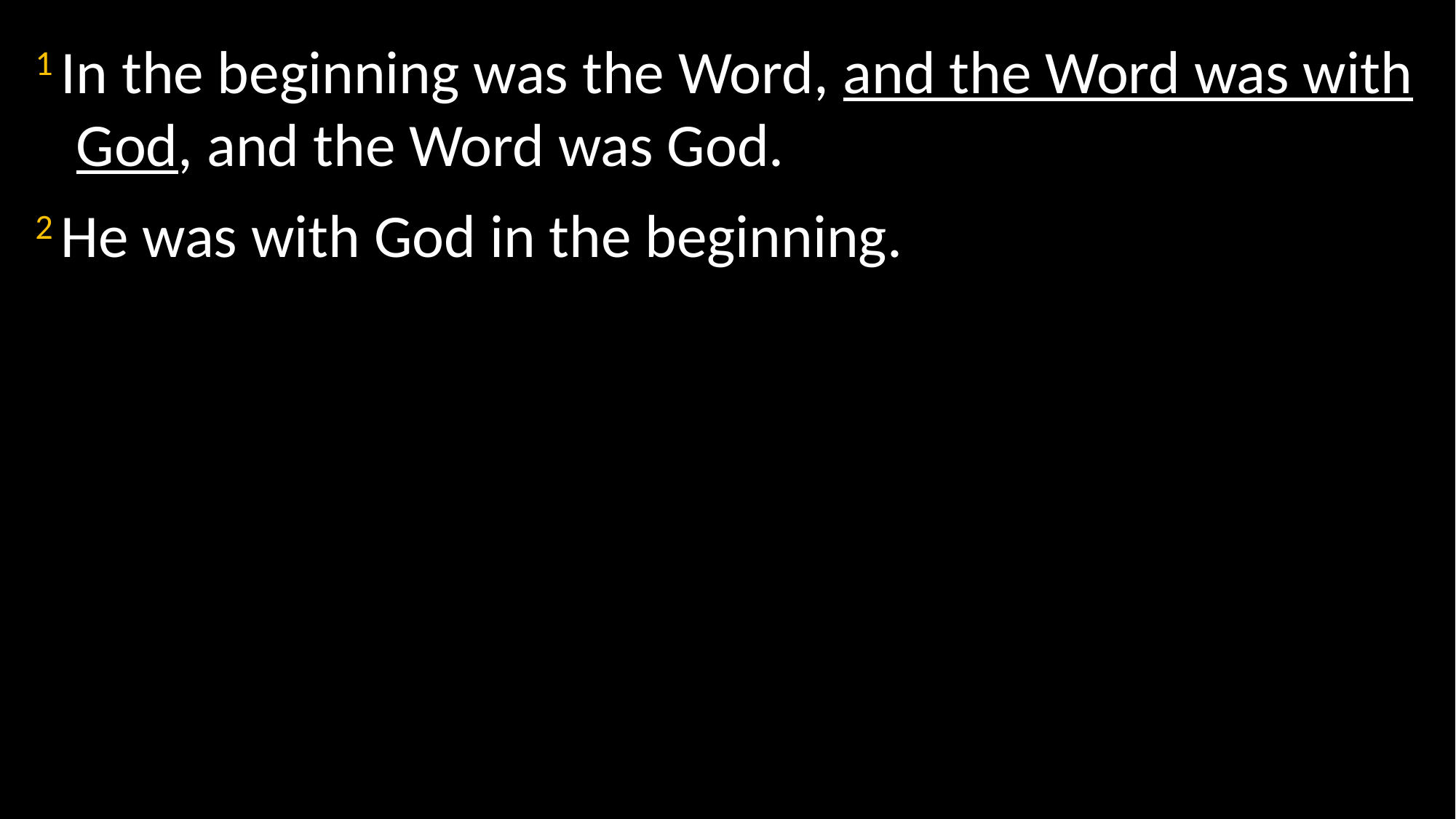

1 In the beginning was the Word, and the Word was with God, and the Word was God.
2 He was with God in the beginning.